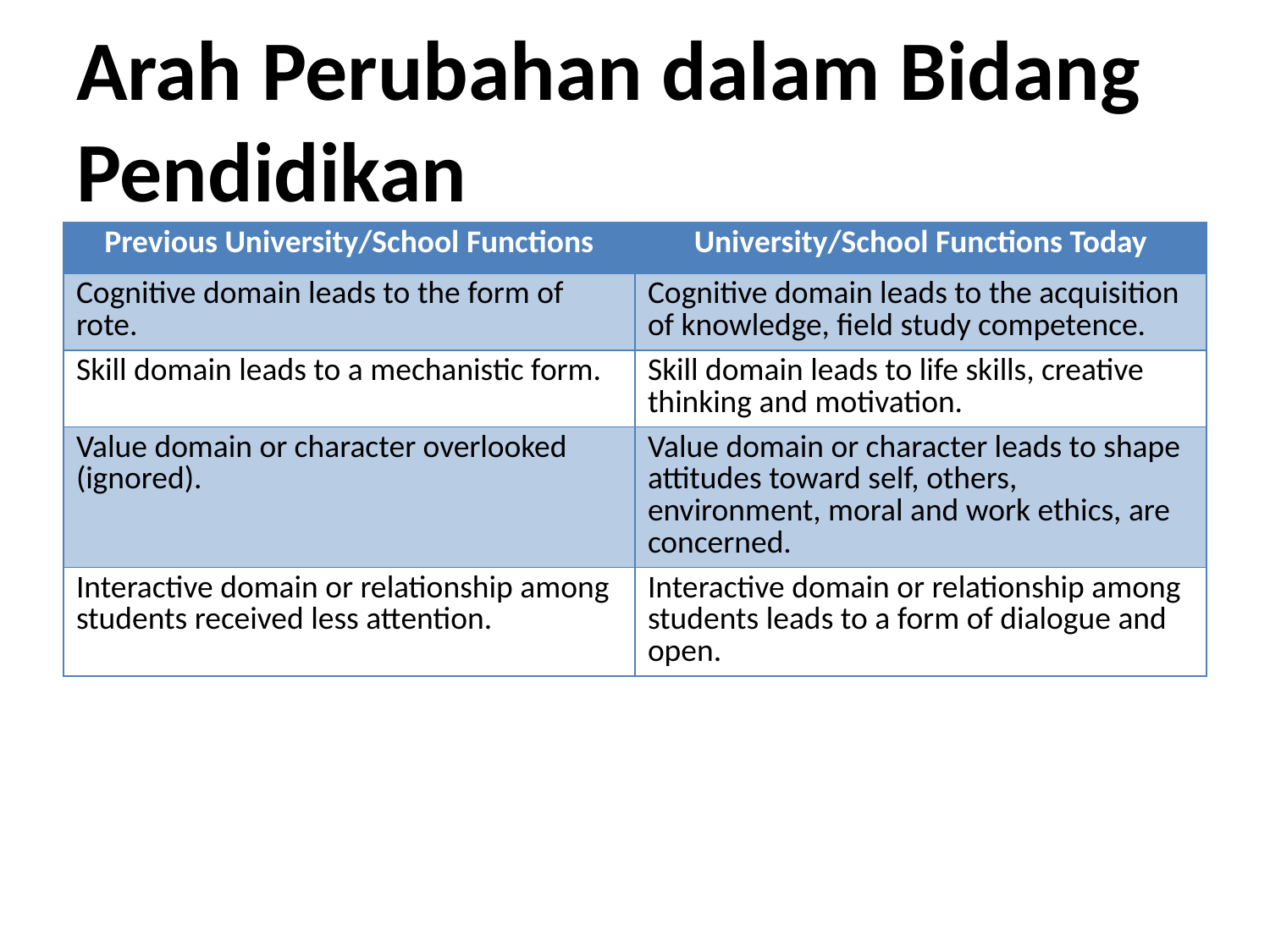

# Arah Perubahan dalam Bidang Pendidikan
| Previous University/School Functions | University/School Functions Today |
| --- | --- |
| Cognitive domain leads to the form of rote. | Cognitive domain leads to the acquisition of knowledge, field study competence. |
| Skill domain leads to a mechanistic form. | Skill domain leads to life skills, creative thinking and motivation. |
| Value domain or character overlooked (ignored). | Value domain or character leads to shape attitudes toward self, others, environment, moral and work ethics, are concerned. |
| Interactive domain or relationship among students received less attention. | Interactive domain or relationship among students leads to a form of dialogue and open. |